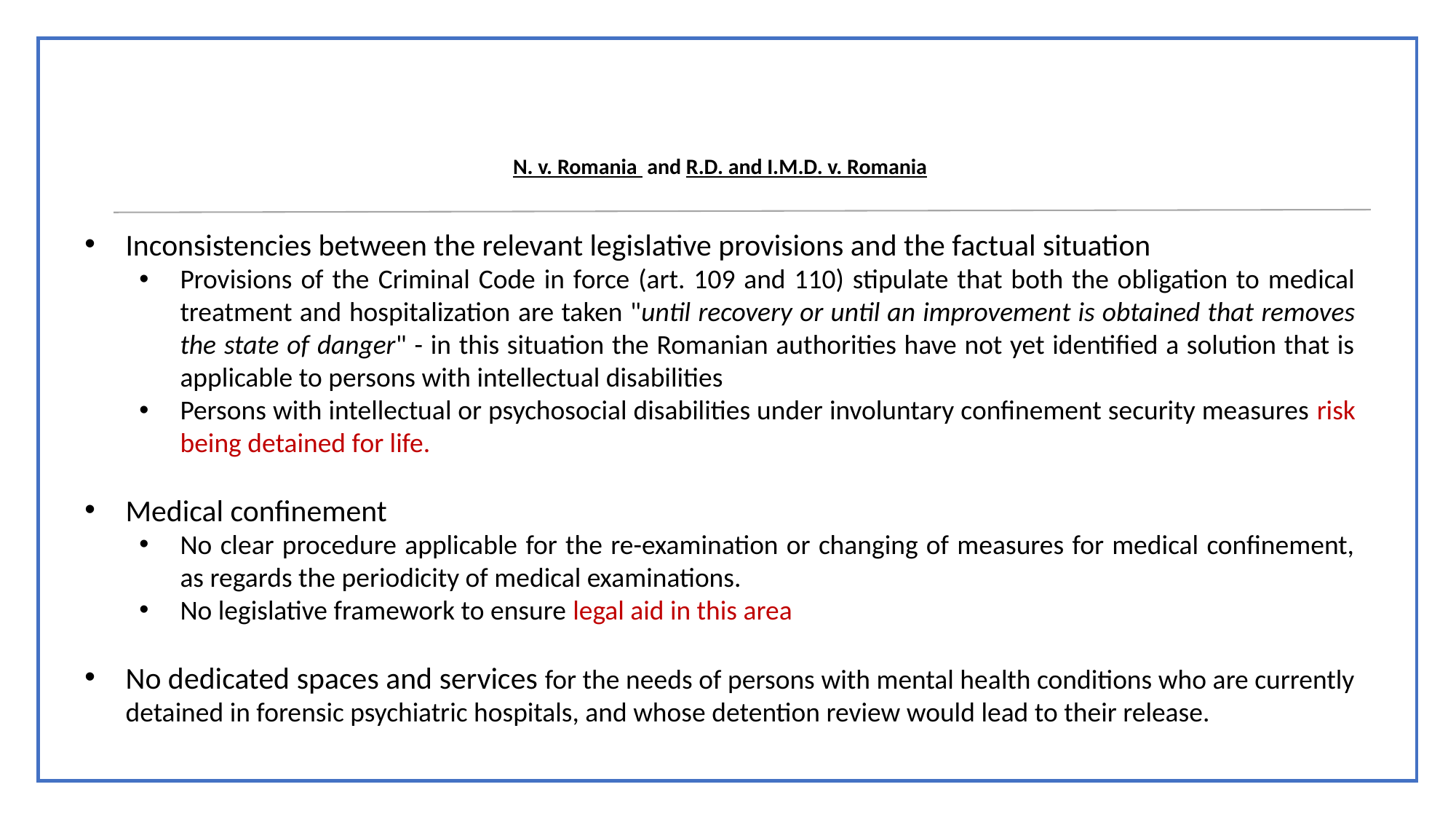

# N. v. Romania  and R.D. and I.M.D. v. Romania
Inconsistencies between the relevant legislative provisions and the factual situation
Provisions of the Criminal Code in force (art. 109 and 110) stipulate that both the obligation to medical treatment and hospitalization are taken "until recovery or until an improvement is obtained that removes the state of danger" - in this situation the Romanian authorities have not yet identified a solution that is applicable to persons with intellectual disabilities
Persons with intellectual or psychosocial disabilities under involuntary confinement security measures risk being detained for life.

Medical confinement
No clear procedure applicable for the re-examination or changing of measures for medical confinement, as regards the periodicity of medical examinations.
No legislative framework to ensure legal aid in this area

No dedicated spaces and services for the needs of persons with mental health conditions who are currently detained in forensic psychiatric hospitals, and whose detention review would lead to their release.